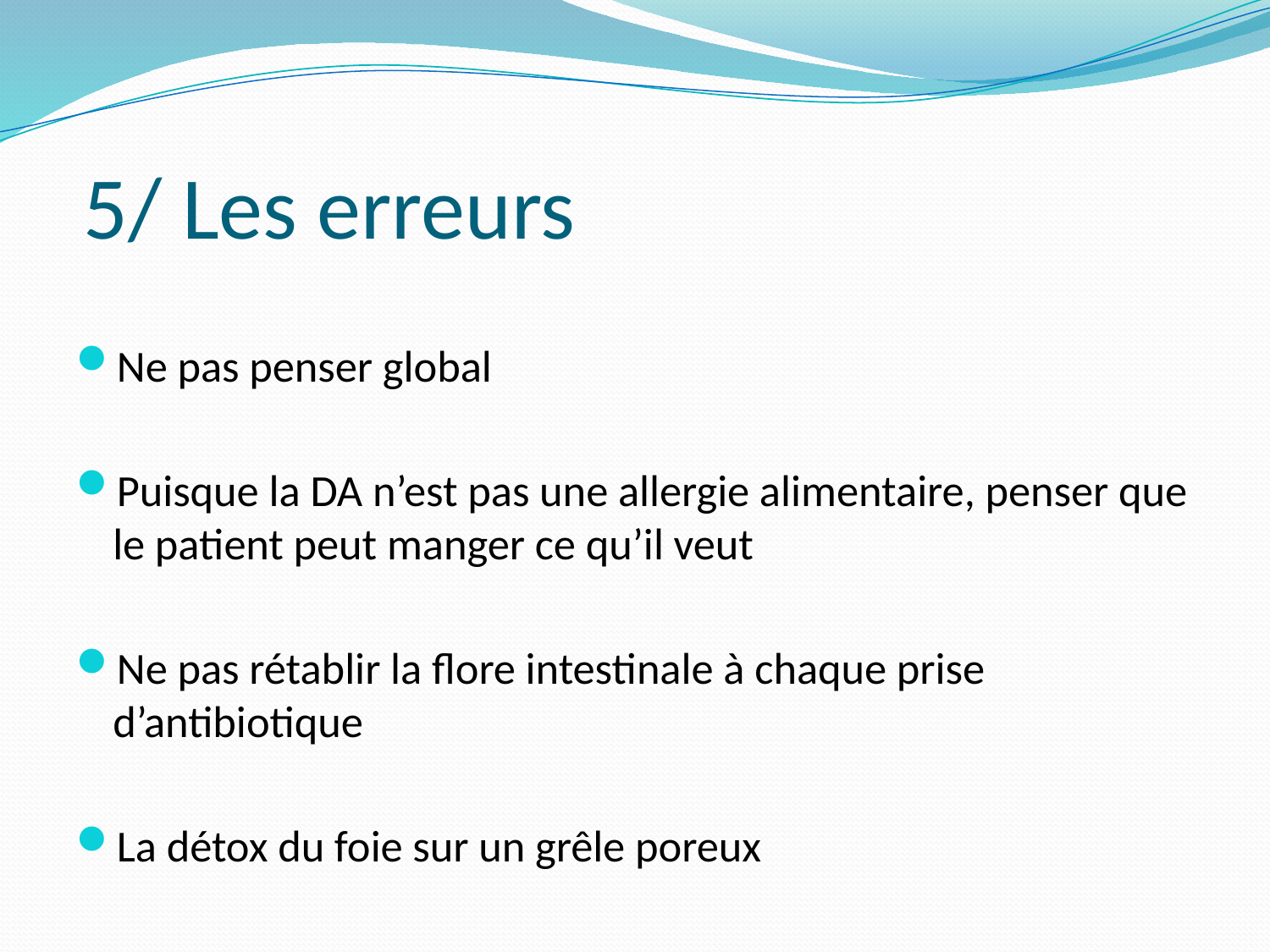

# 5/ Les erreurs

Ne pas penser global

Puisque la DA n’est pas une allergie alimentaire, penser que le patient peut manger ce qu’il veut

Ne pas rétablir la flore intestinale à chaque prise d’antibiotique

La détox du foie sur un grêle poreux